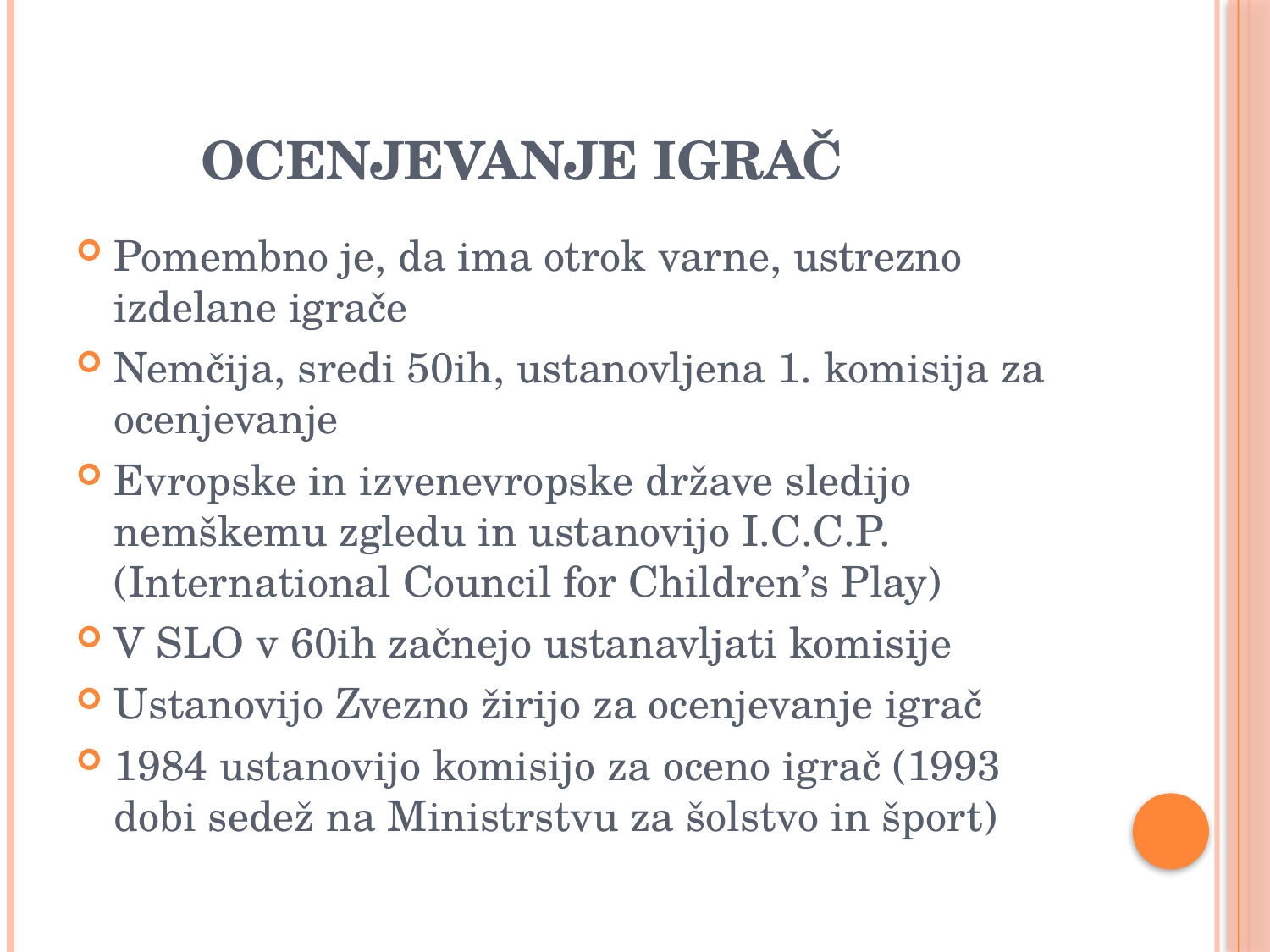

# OCENJEVANJE IGRAČ
Pomembno je, da ima otrok varne, ustrezno izdelane igrače
Nemčija, sredi 50ih, ustanovljena 1. komisija za ocenjevanje
Evropske in izvenevropske države sledijo nemškemu zgledu in ustanovijo I.C.C.P. (International Council for Children’s Play)
V SLO v 60ih začnejo ustanavljati komisije
Ustanovijo Zvezno žirijo za ocenjevanje igrač
1984 ustanovijo komisijo za oceno igrač (1993 dobi sedež na Ministrstvu za šolstvo in šport)